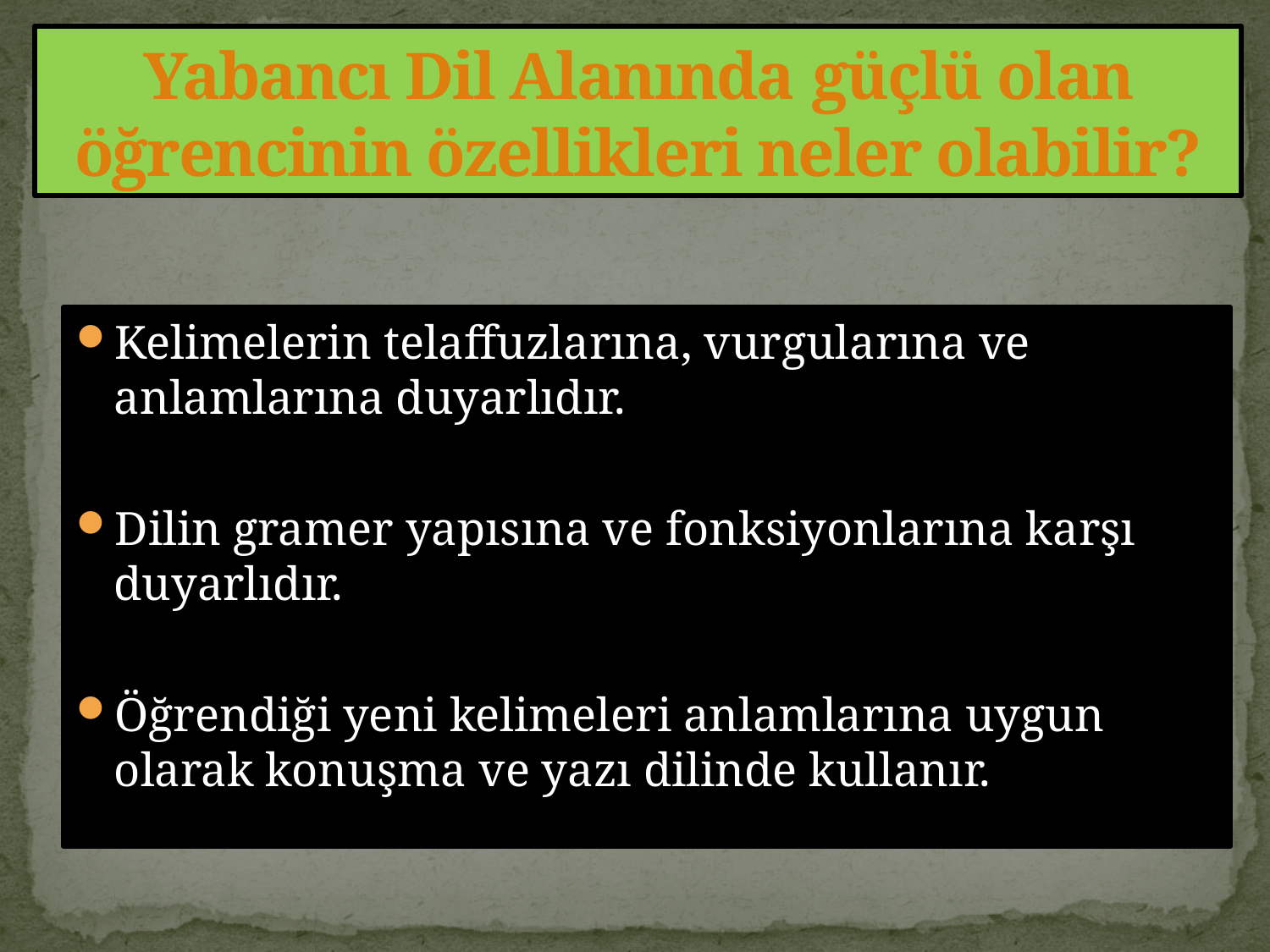

# Yabancı Dil Alanında güçlü olan öğrencinin özellikleri neler olabilir?
Kelimelerin telaffuzlarına, vurgularına ve anlamlarına duyarlıdır.

Dilin gramer yapısına ve fonksiyonlarına karşı duyarlıdır.

Öğrendiği yeni kelimeleri anlamlarına uygun olarak konuşma ve yazı dilinde kullanır.